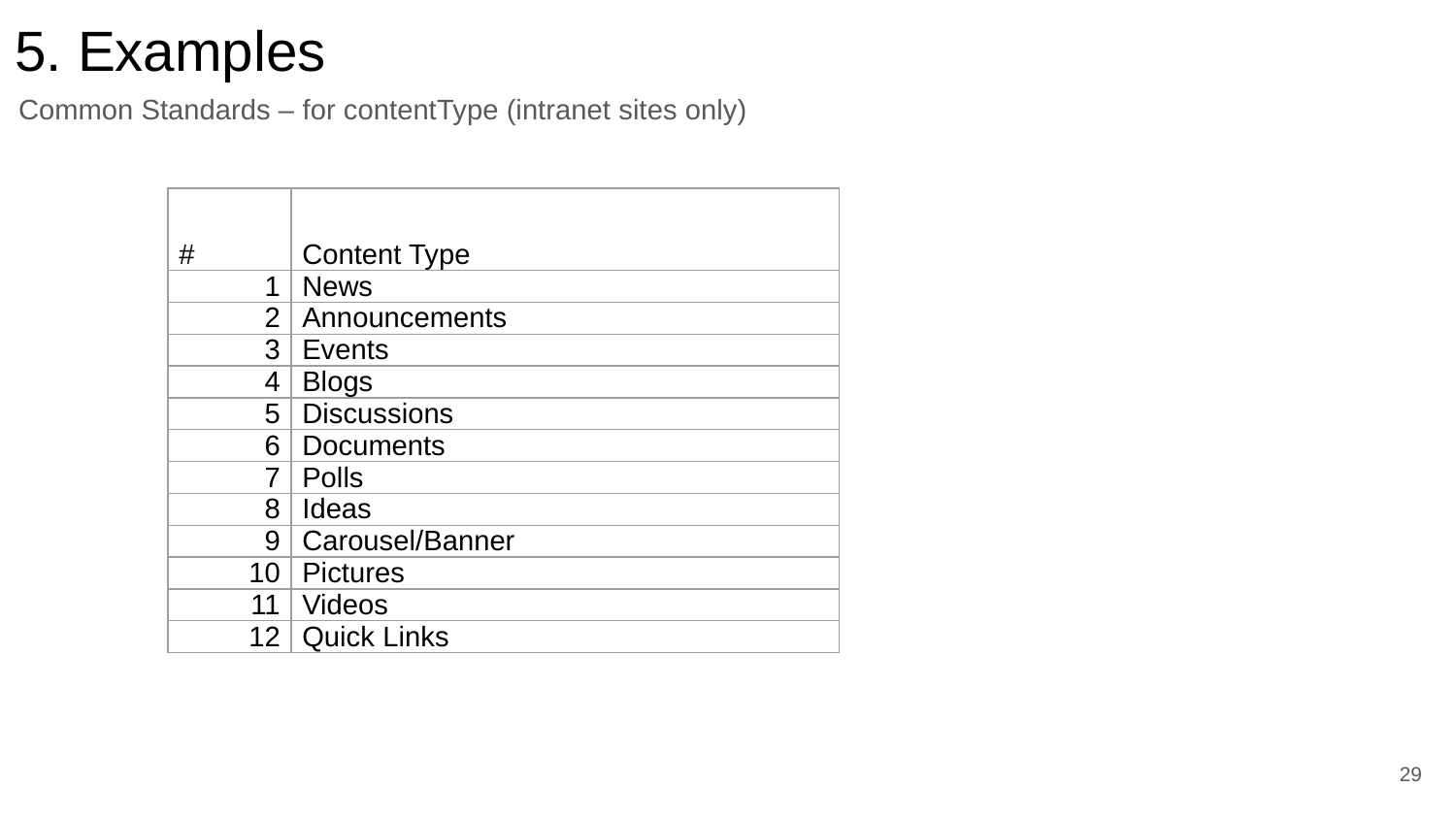

# 5. Examples
Common Standards – for contentType (intranet sites only)
| # | Content Type |
| --- | --- |
| 1 | News |
| 2 | Announcements |
| 3 | Events |
| 4 | Blogs |
| 5 | Discussions |
| 6 | Documents |
| 7 | Polls |
| 8 | Ideas |
| 9 | Carousel/Banner |
| 10 | Pictures |
| 11 | Videos |
| 12 | Quick Links |
29